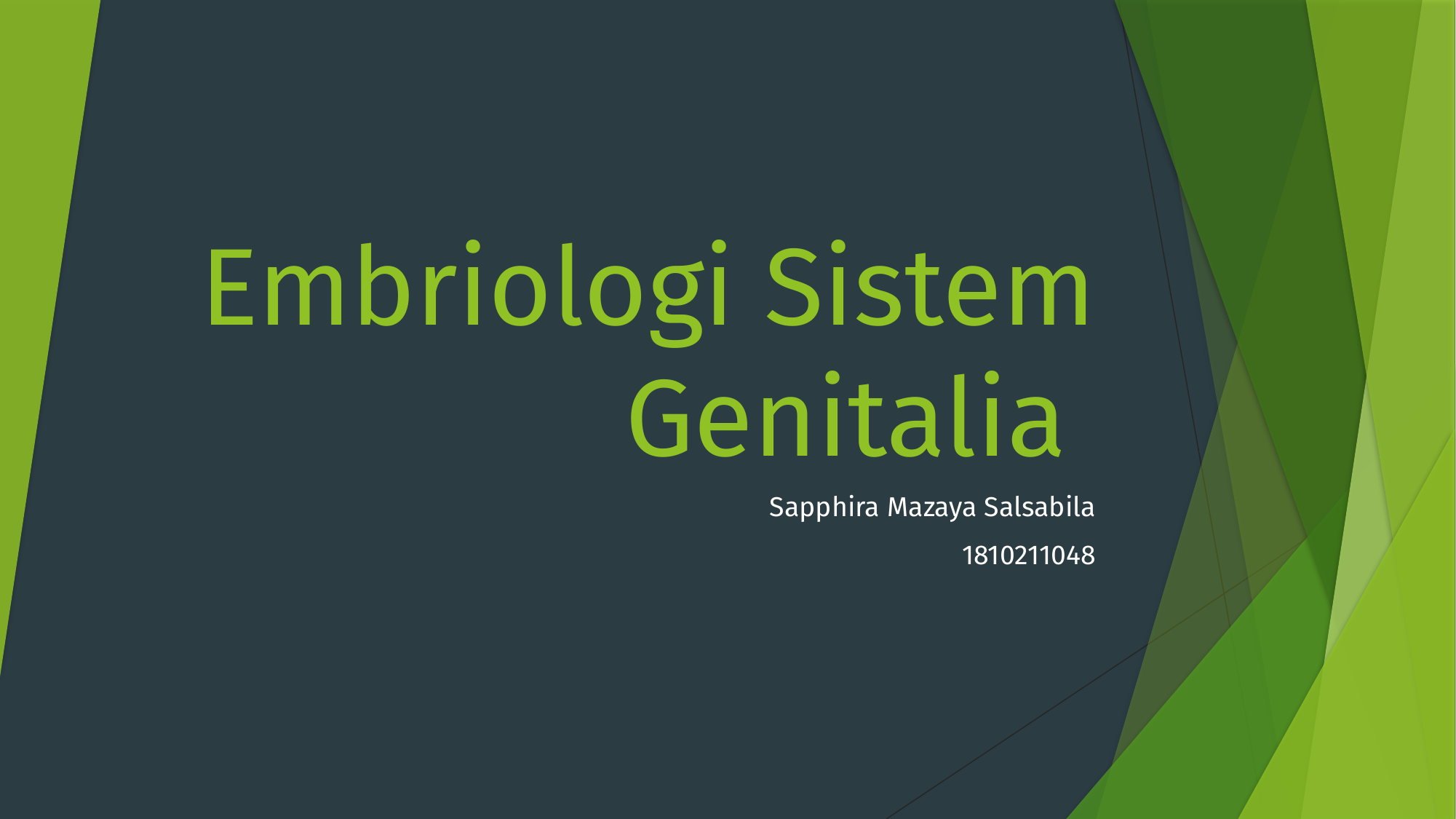

# Embriologi Sistem Genitalia
Sapphira Mazaya Salsabila
1810211048